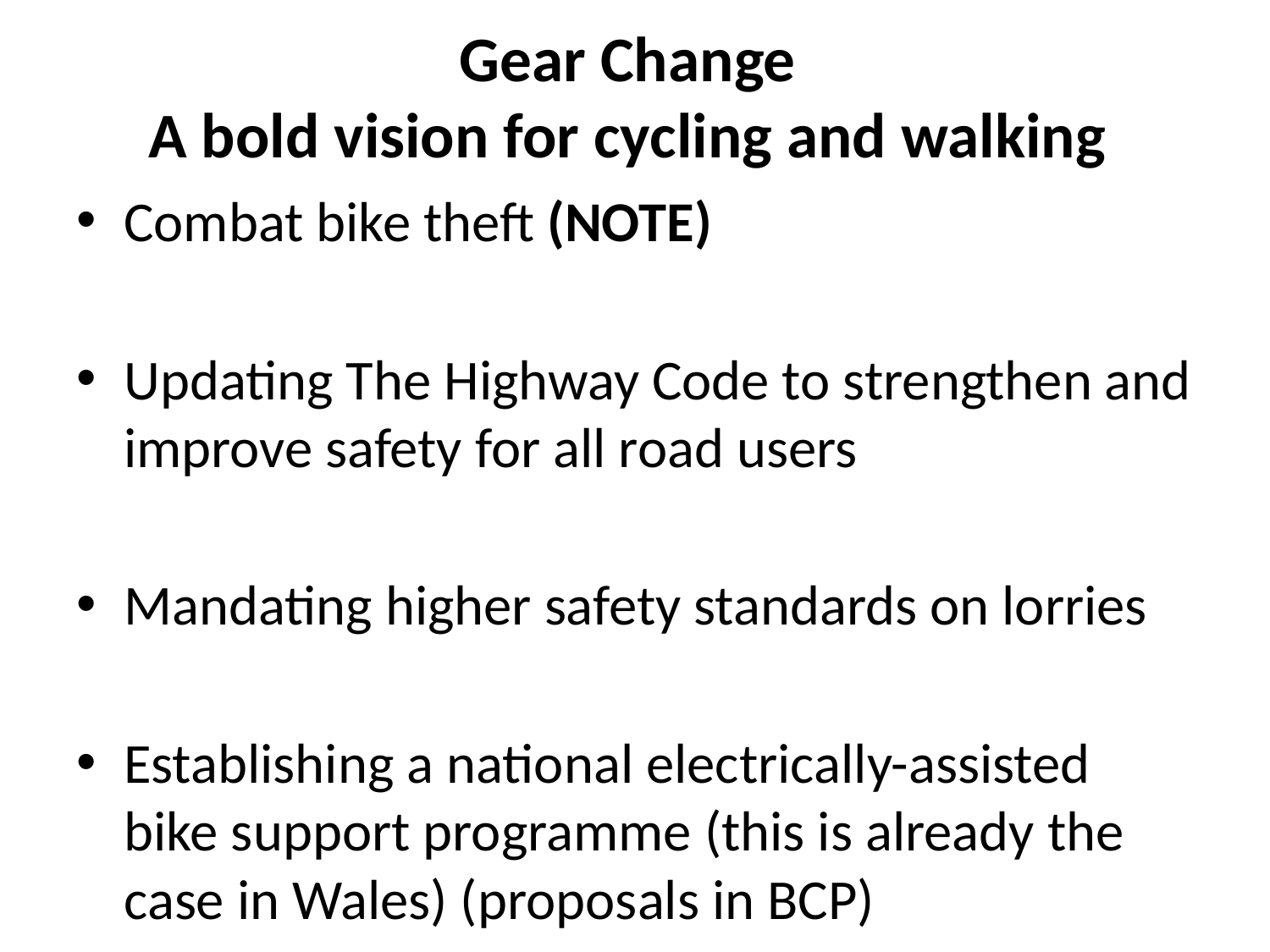

# Gear Change A bold vision for cycling and walking
Combat bike theft (NOTE)

Updating The Highway Code to strengthen and improve safety for all road users

Mandating higher safety standards on lorries

Establishing a national electrically-assisted bike support programme (this is already the case in Wales) (proposals in BCP)